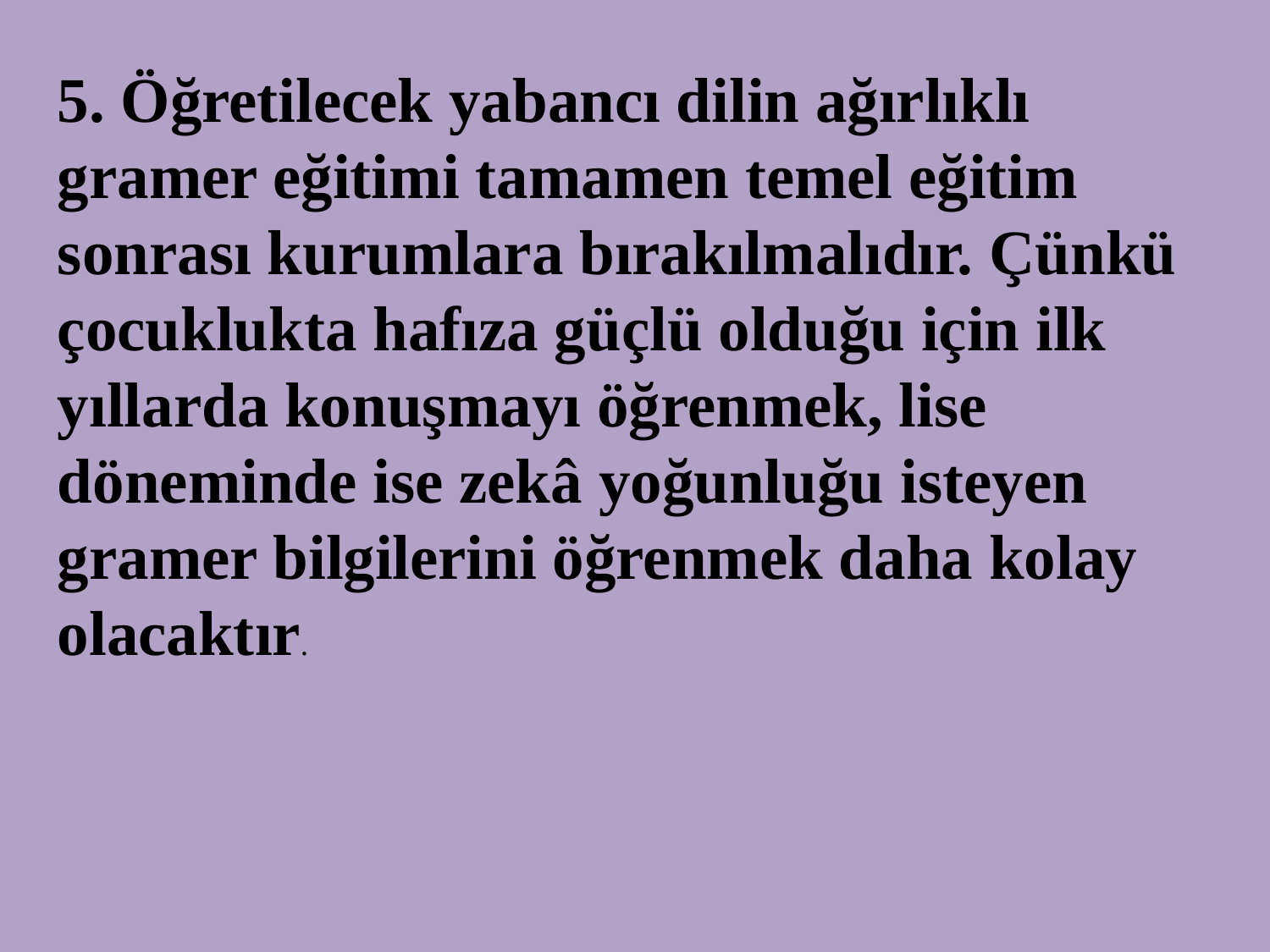

5. Öğretilecek yabancı dilin ağırlıklı gramer eğitimi tamamen temel eğitim sonrası kurumlara bırakılmalıdır. Çünkü çocuklukta hafıza güçlü olduğu için ilk yıllarda konuşmayı öğrenmek, lise döneminde ise zekâ yoğunluğu isteyen gramer bilgilerini öğrenmek daha kolay olacaktır.